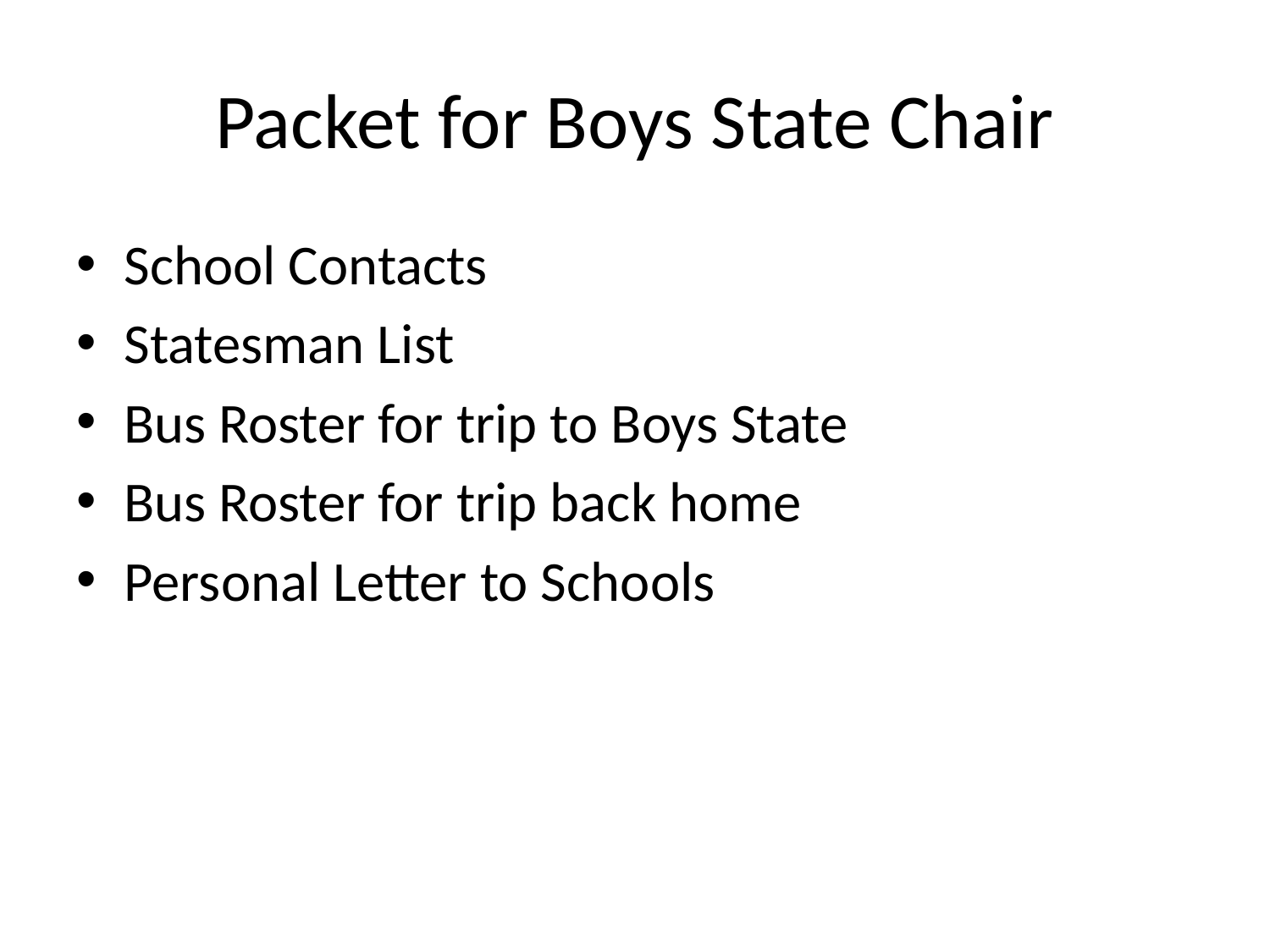

# Packet for Boys State Chair
School Contacts
Statesman List
Bus Roster for trip to Boys State
Bus Roster for trip back home
Personal Letter to Schools